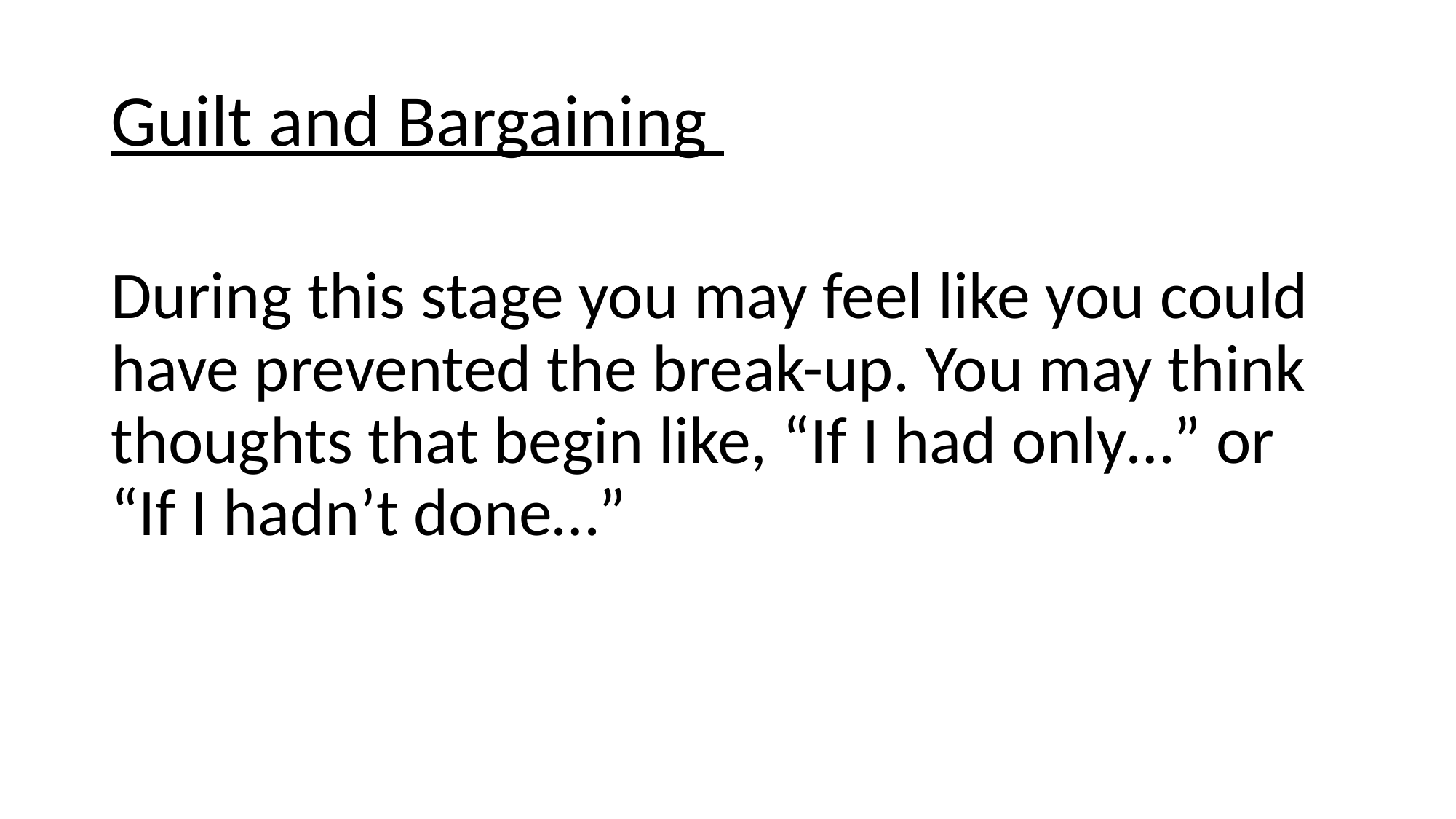

# Guilt and Bargaining
During this stage you may feel like you could have prevented the break-up. You may think thoughts that begin like, “If I had only…” or “If I hadn’t done…”